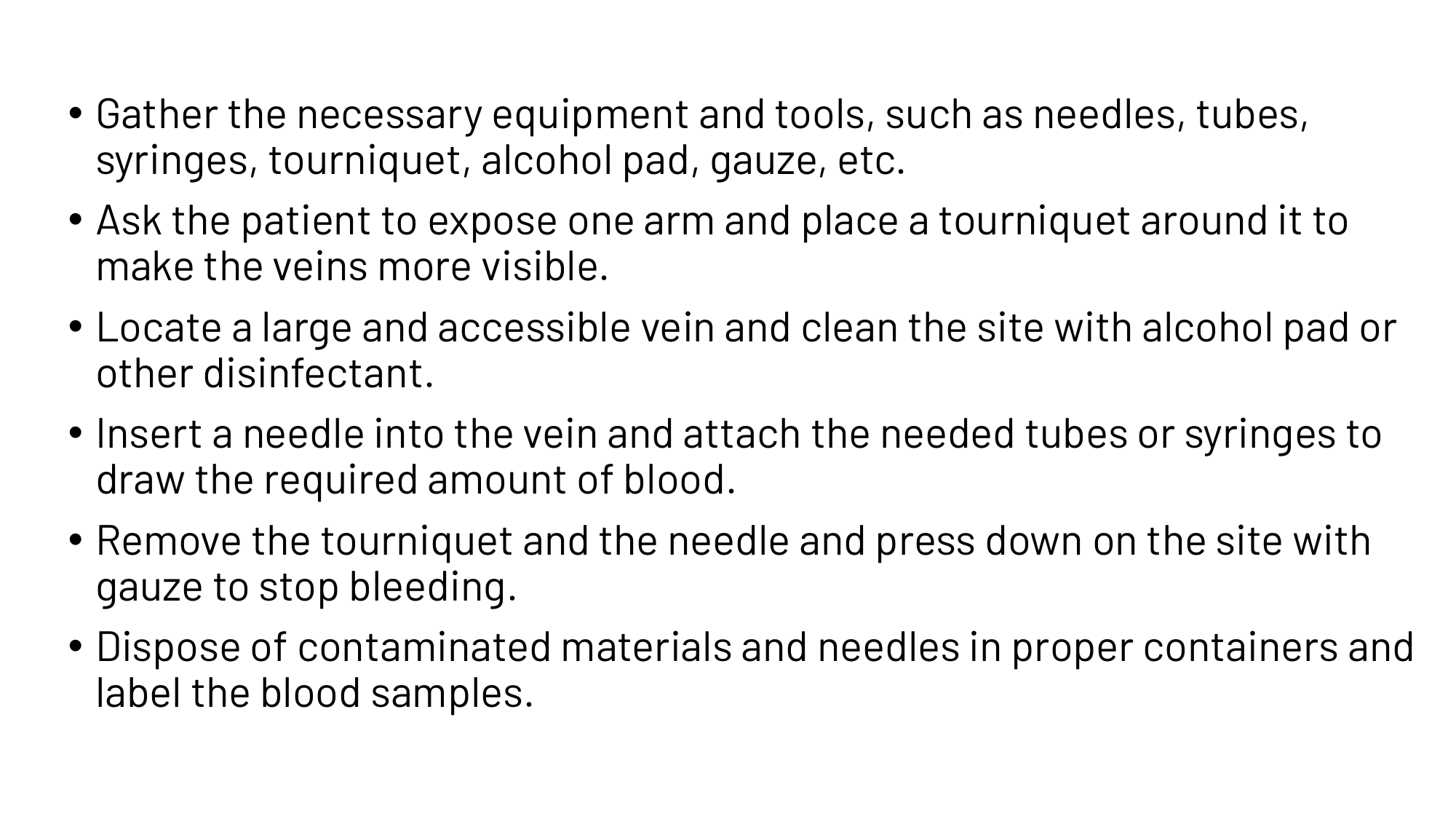

#
Gather the necessary equipment and tools, such as needles, tubes, syringes, tourniquet, alcohol pad, gauze, etc.
Ask the patient to expose one arm and place a tourniquet around it to make the veins more visible.
Locate a large and accessible vein and clean the site with alcohol pad or other disinfectant.
Insert a needle into the vein and attach the needed tubes or syringes to draw the required amount of blood.
Remove the tourniquet and the needle and press down on the site with gauze to stop bleeding.
Dispose of contaminated materials and needles in proper containers and label the blood samples.